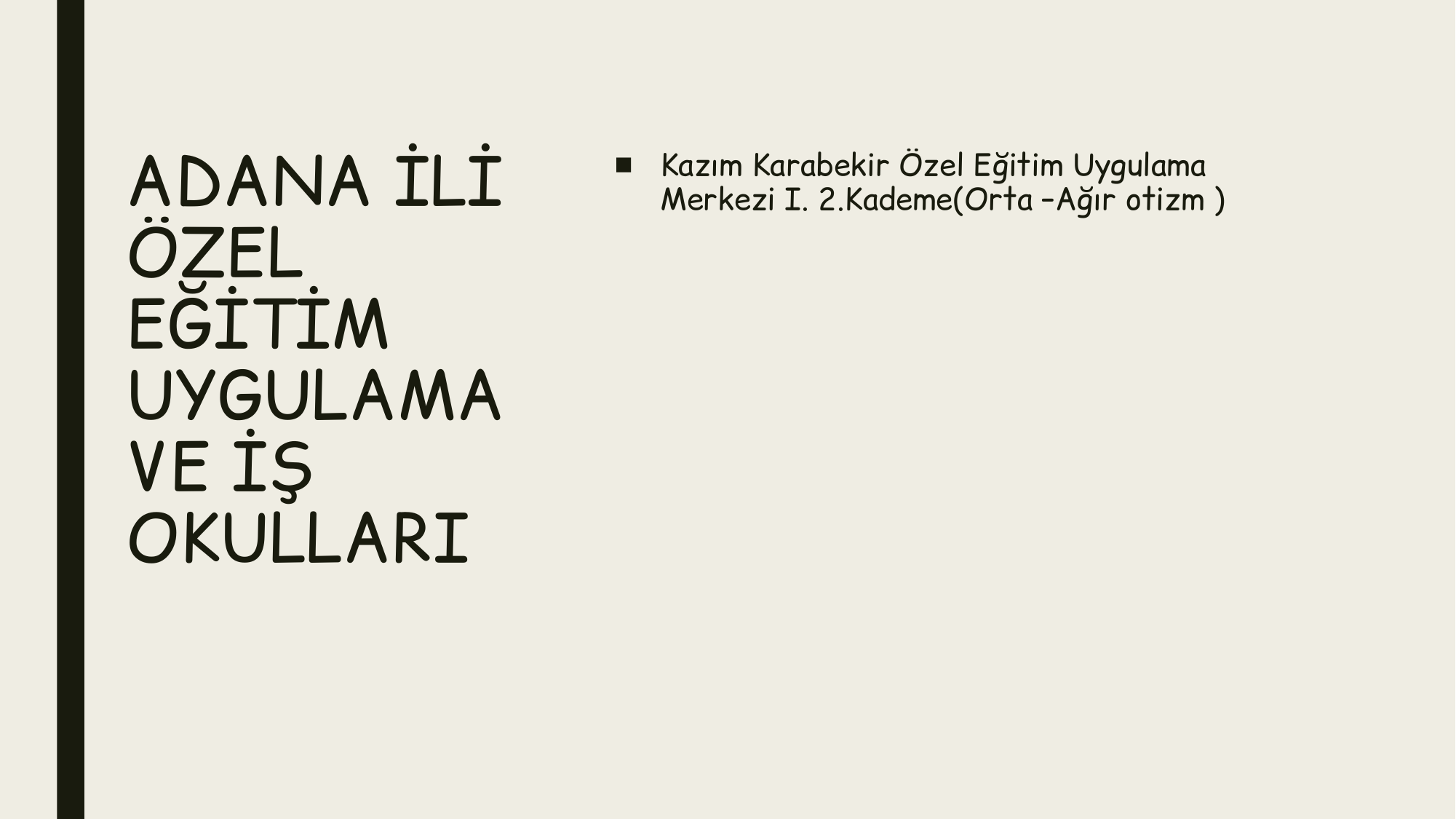

Kazım Karabekir Özel Eğitim Uygulama Merkezi I. 2.Kademe(Orta –Ağır otizm )

# ADANA İLİ ÖZEL EĞİTİM UYGULAMA VE İŞ OKULLARI